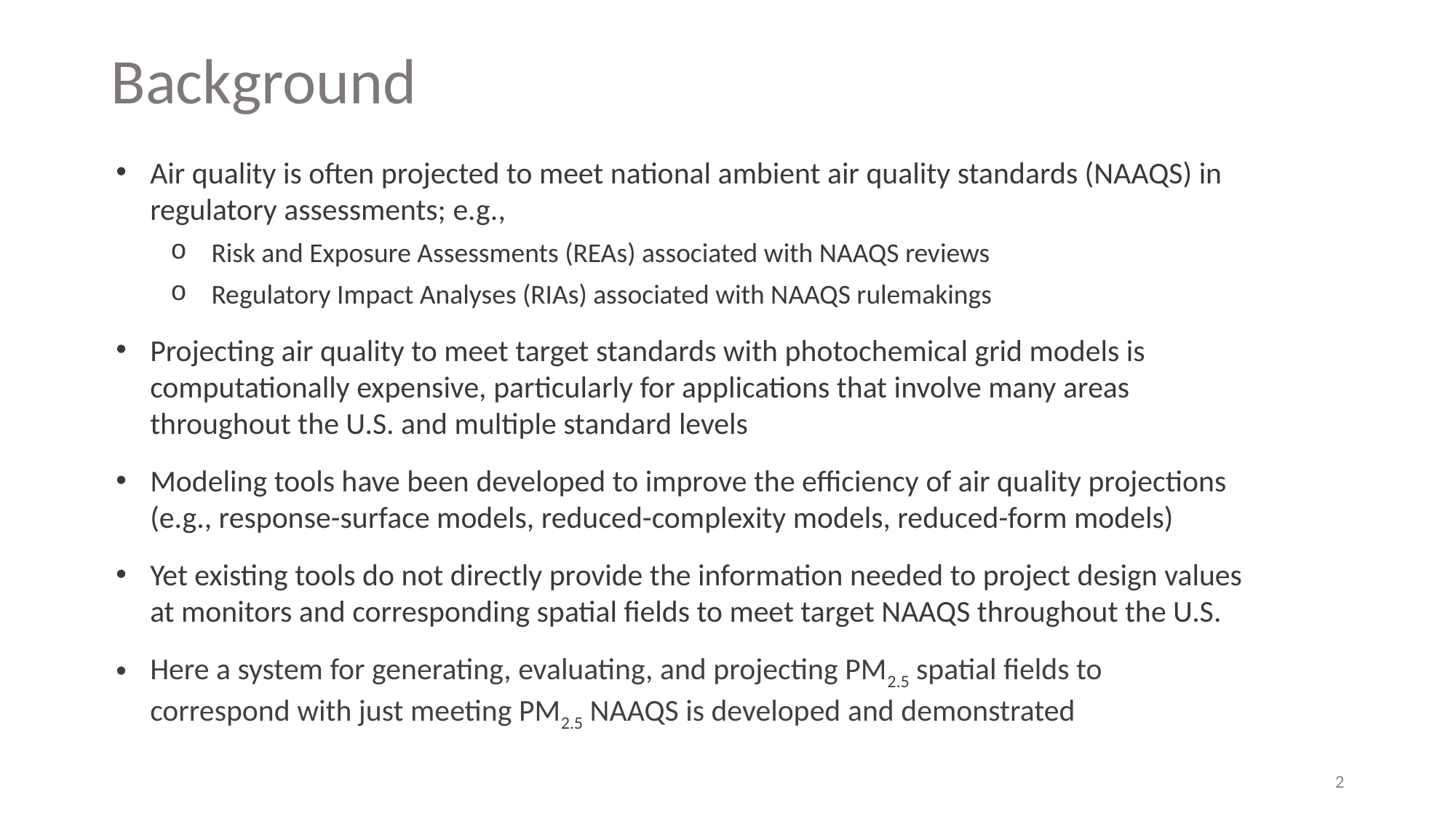

# Background
Air quality is often projected to meet national ambient air quality standards (NAAQS) in regulatory assessments; e.g.,
Risk and Exposure Assessments (REAs) associated with NAAQS reviews
Regulatory Impact Analyses (RIAs) associated with NAAQS rulemakings
Projecting air quality to meet target standards with photochemical grid models is computationally expensive, particularly for applications that involve many areas throughout the U.S. and multiple standard levels
Modeling tools have been developed to improve the efficiency of air quality projections (e.g., response-surface models, reduced-complexity models, reduced-form models)
Yet existing tools do not directly provide the information needed to project design values at monitors and corresponding spatial fields to meet target NAAQS throughout the U.S.
Here a system for generating, evaluating, and projecting PM2.5 spatial fields to correspond with just meeting PM2.5 NAAQS is developed and demonstrated
2